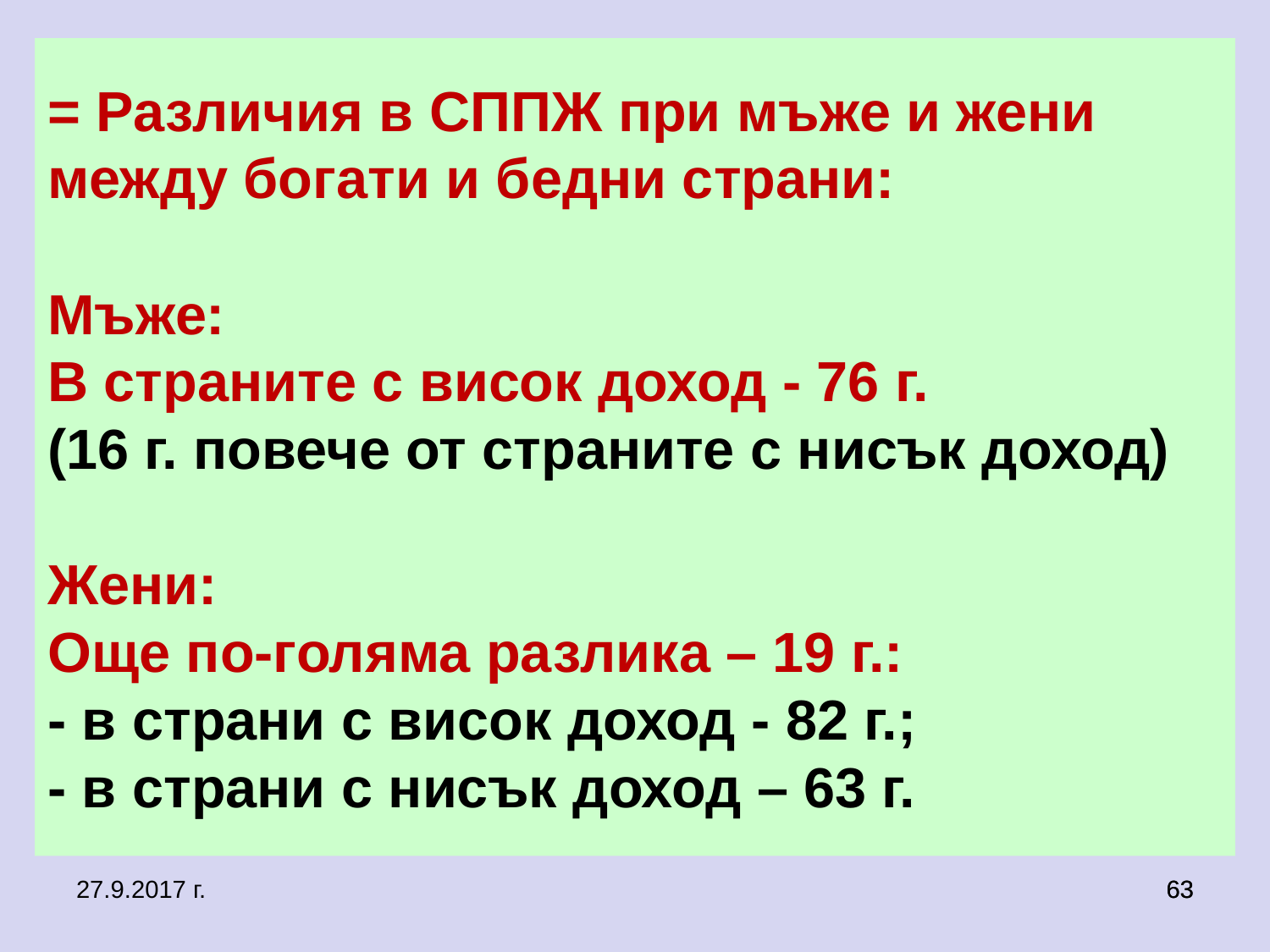

# = Различия в СППЖ при мъже и жени  между богати и бедни страни: Мъже: В страните с висок доход - 76 г. (16 г. повече от страните с нисък доход) Жени: Още по-голяма разлика – 19 г.: - в страни с висок доход - 82 г.; - в страни с нисък доход – 63 г.
27.9.2017 г.
63
63